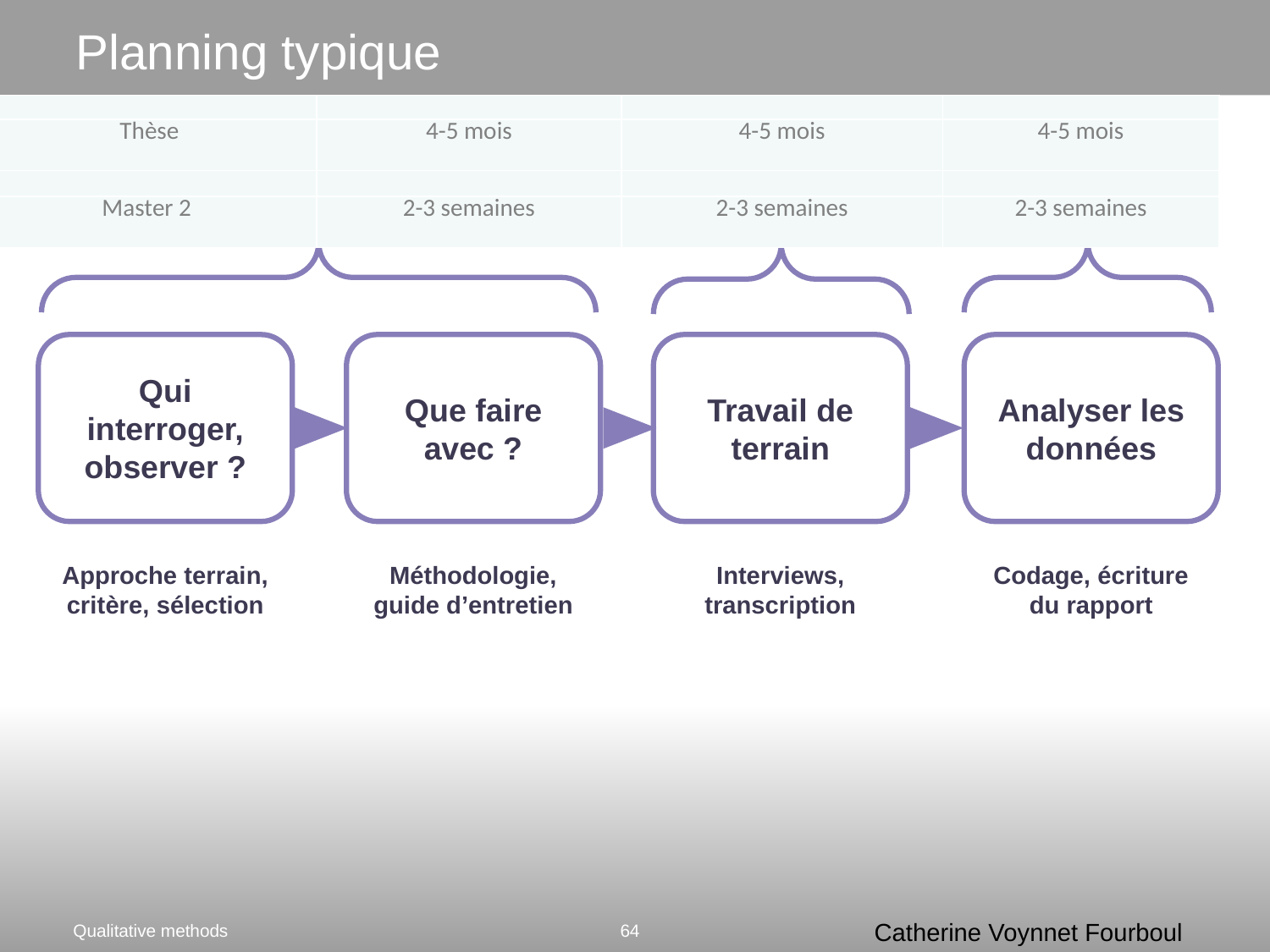

# Planning typique
|  |  |  |  |
| --- | --- | --- | --- |
| Thèse | 4-5 mois | 4-5 mois | 4-5 mois |
|  |  |  |  |
| Master 2 | 2-3 semaines | 2-3 semaines | 2-3 semaines |

Qui interroger, observer ?
Que faire avec ?
Travail de terrain
Analyser les données

Approche terrain, critère, sélection
Méthodologie, guide d’entretien
Interviews, transcription
Codage, écriture du rapport